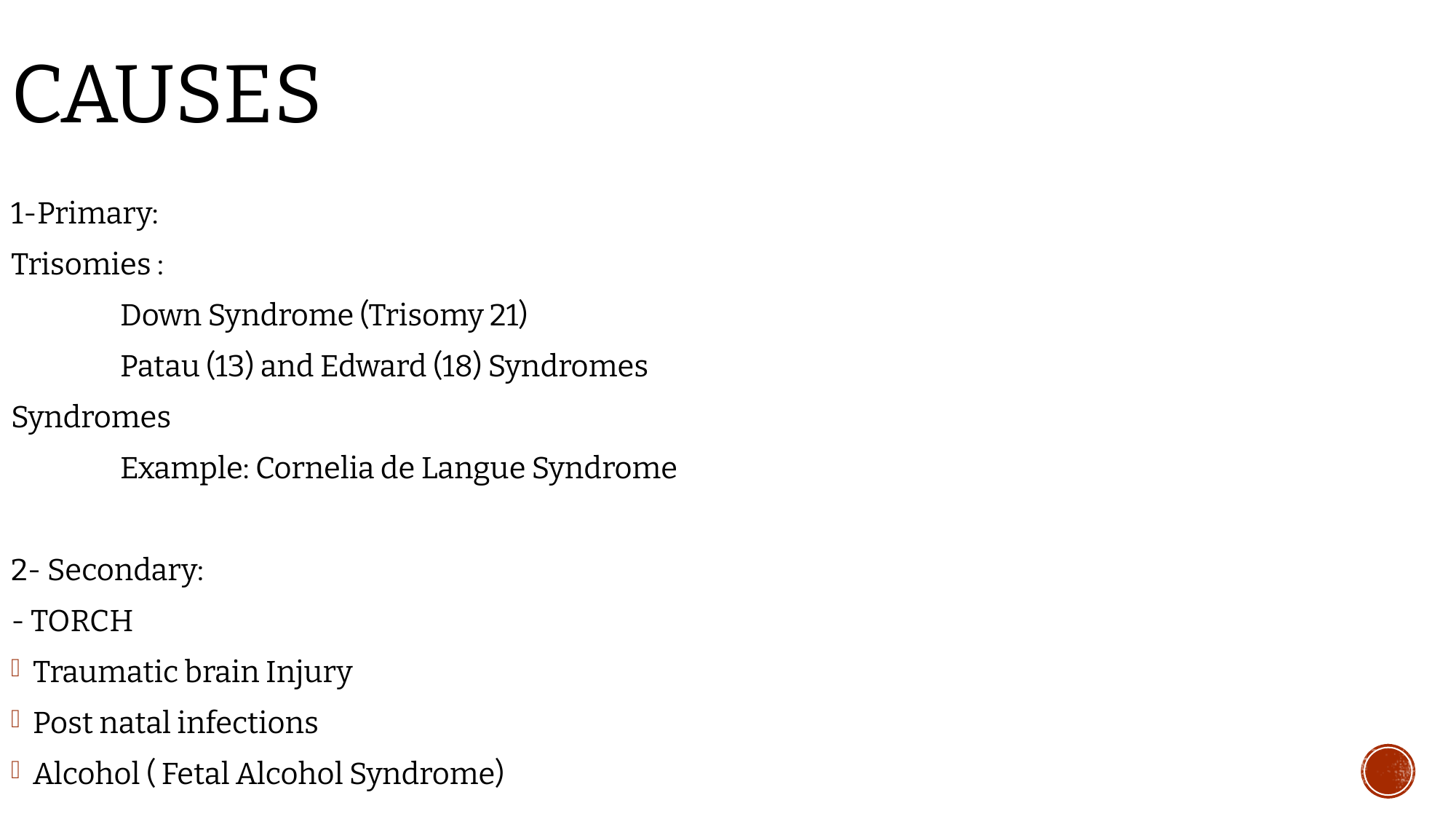

# causes
1-Primary:
Trisomies :
	Down Syndrome (Trisomy 21)
	Patau (13) and Edward (18) Syndromes
Syndromes
	Example: Cornelia de Langue Syndrome

2- Secondary:
- TORCH
Traumatic brain Injury
Post natal infections
Alcohol ( Fetal Alcohol Syndrome)